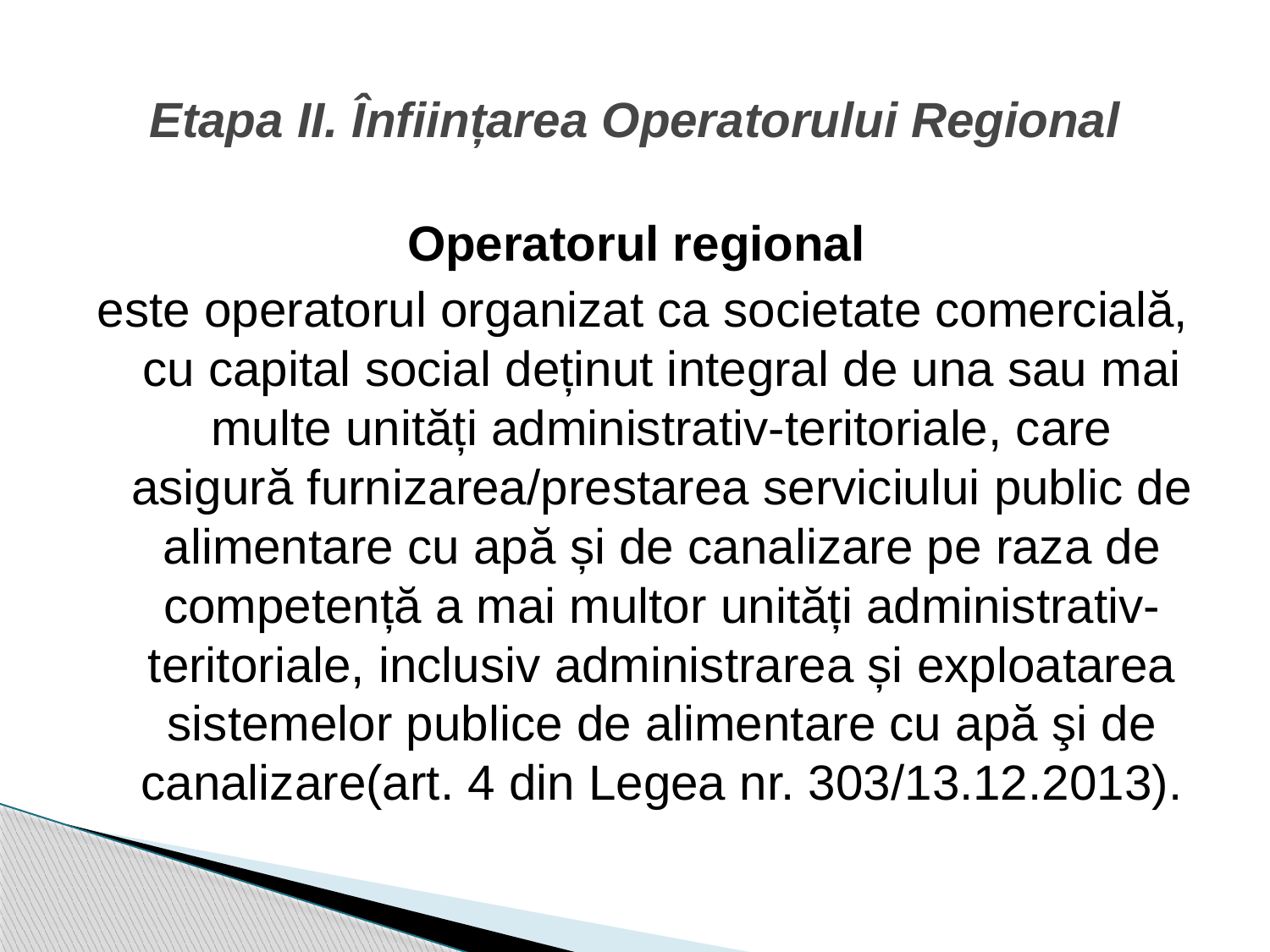

# Etapa II. Înființarea Operatorului Regional
Operatorul regional
este operatorul organizat ca societate comercială, cu capital social deținut integral de una sau mai multe unități administrativ-teritoriale, care asigură furnizarea/prestarea serviciului public de alimentare cu apă și de canalizare pe raza de competență a mai multor unități administrativ-teritoriale, inclusiv administrarea și exploatarea sistemelor publice de alimentare cu apă şi de canalizare(art. 4 din Legea nr. 303/13.12.2013).